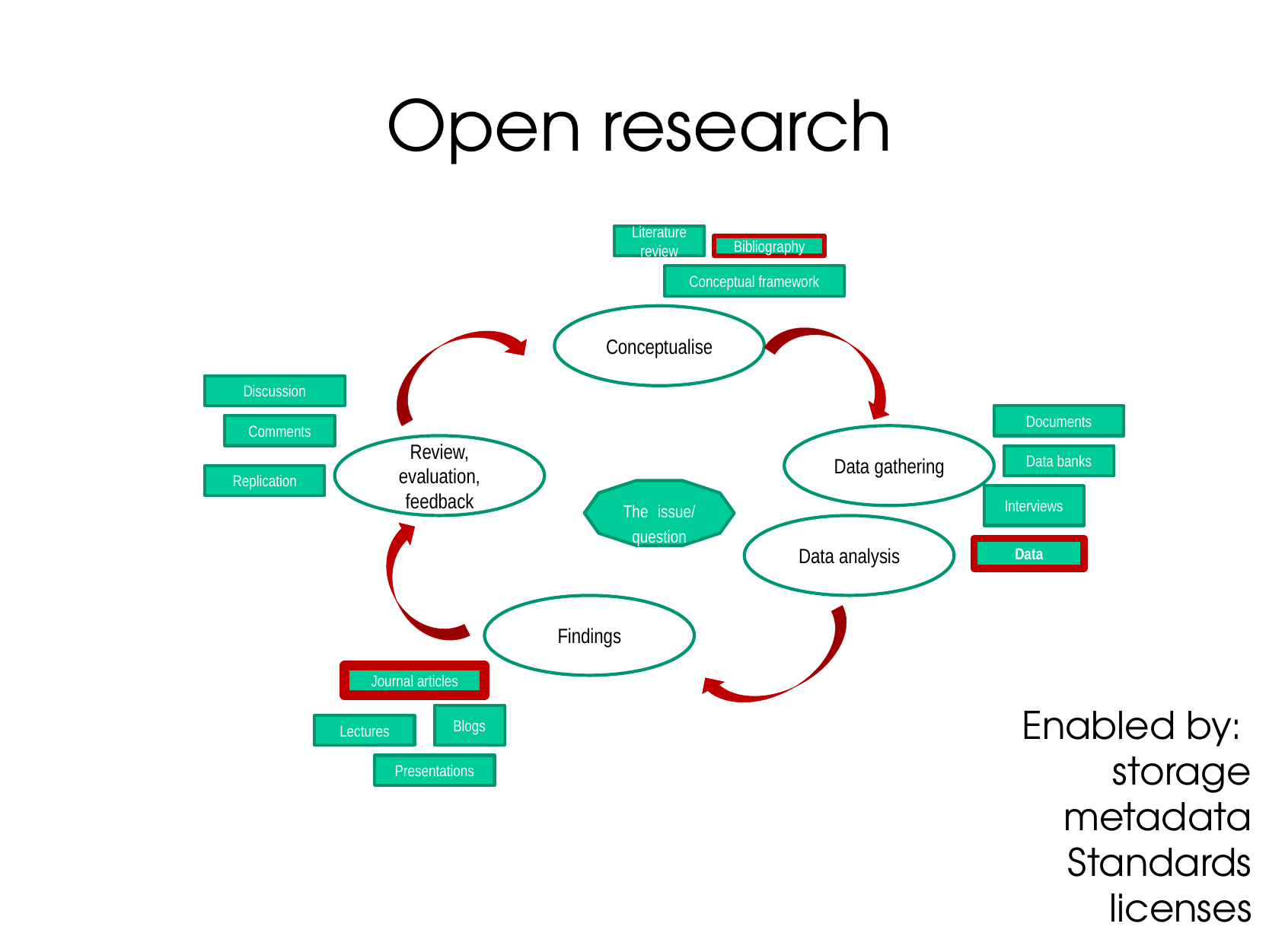

# Open research
Literature review
Bibliography
Conceptual framework
Conceptualise

Discussion
Documents
Comments
Data gathering
Review, evaluation, feedback
Data banks
Replication
The issue/ question
Interviews
Data analysis
Data

Findings

Journal articles
Enabled by:
storage
metadata
Standards
licenses

Blogs
Lectures
Presentations